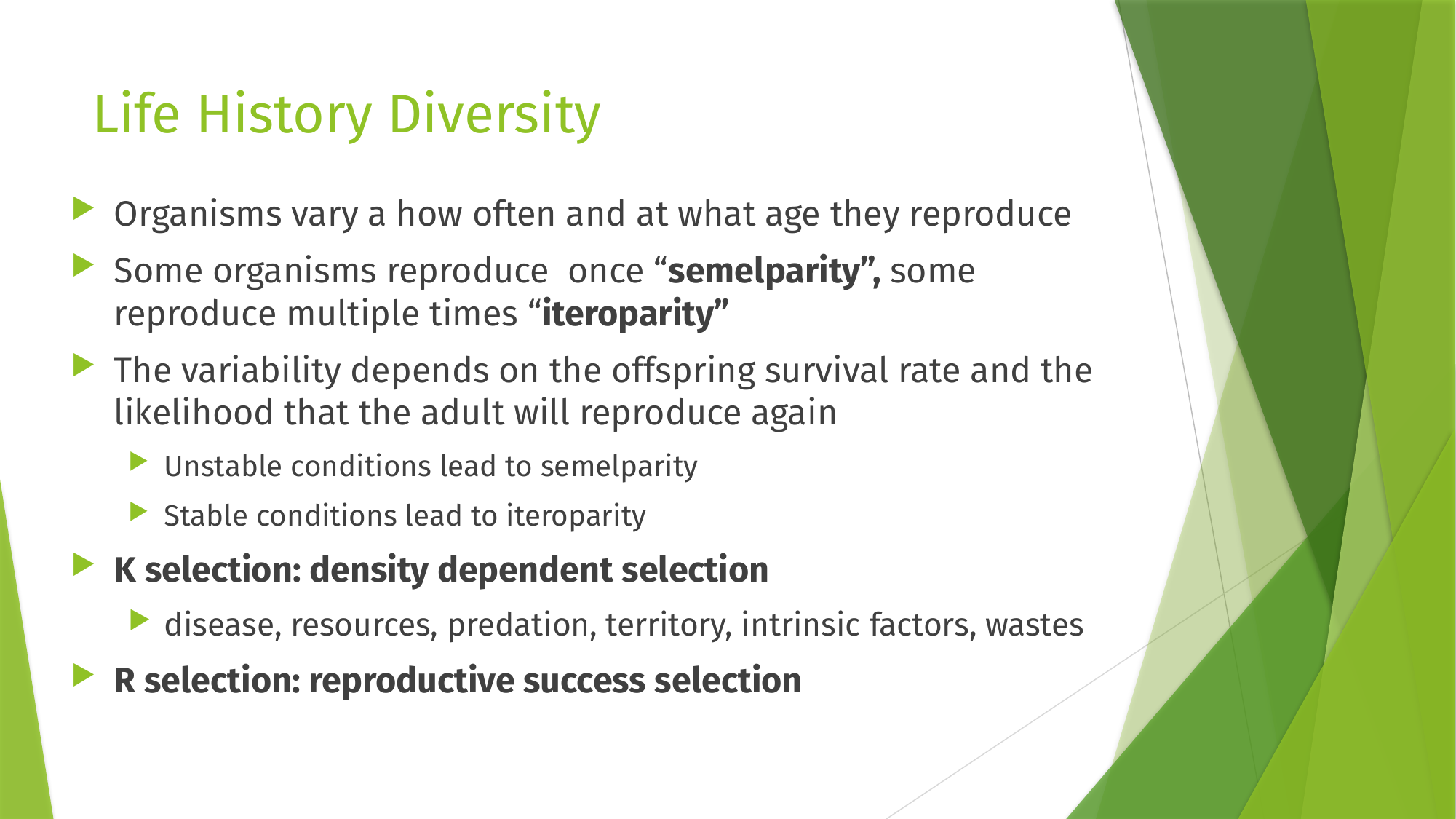

# Life History Diversity
Organisms vary a how often and at what age they reproduce
Some organisms reproduce  once “semelparity”, some reproduce multiple times “iteroparity”
The variability depends on the offspring survival rate and the likelihood that the adult will reproduce again
Unstable conditions lead to semelparity
Stable conditions lead to iteroparity
K selection: density dependent selection
disease, resources, predation, territory, intrinsic factors, wastes
R selection: reproductive success selection